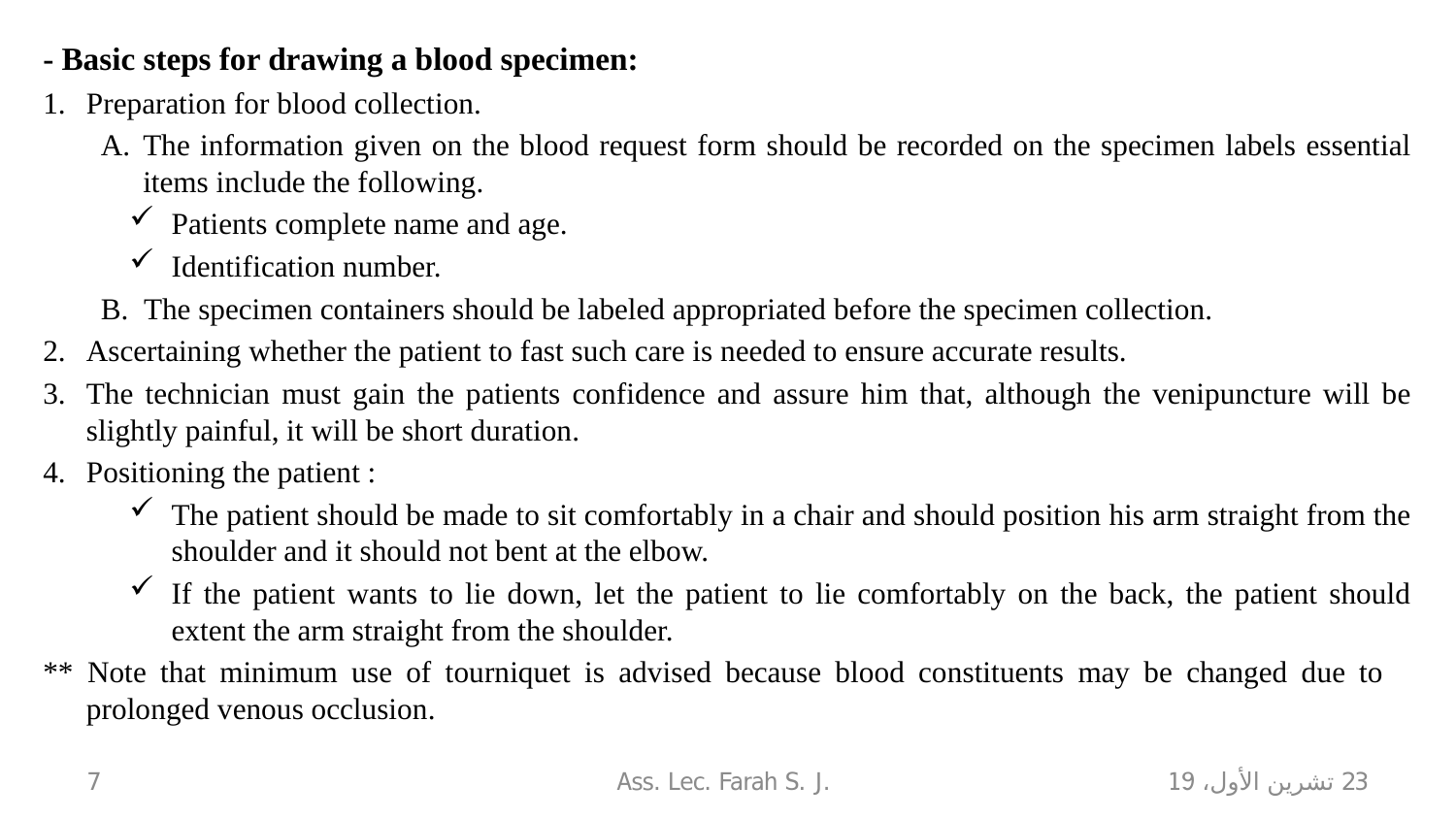

- Basic steps for drawing a blood specimen:
Preparation for blood collection.
The information given on the blood request form should be recorded on the specimen labels essential items include the following.
Patients complete name and age.
Identification number.
The specimen containers should be labeled appropriated before the specimen collection.
Ascertaining whether the patient to fast such care is needed to ensure accurate results.
The technician must gain the patients confidence and assure him that, although the venipuncture will be slightly painful, it will be short duration.
Positioning the patient :
The patient should be made to sit comfortably in a chair and should position his arm straight from the shoulder and it should not bent at the elbow.
If the patient wants to lie down, let the patient to lie comfortably on the back, the patient should extent the arm straight from the shoulder.
** Note that minimum use of tourniquet is advised because blood constituents may be changed due to   prolonged venous occlusion.

7
Ass. Lec. Farah S. J.
23 تشرين الأول، 19